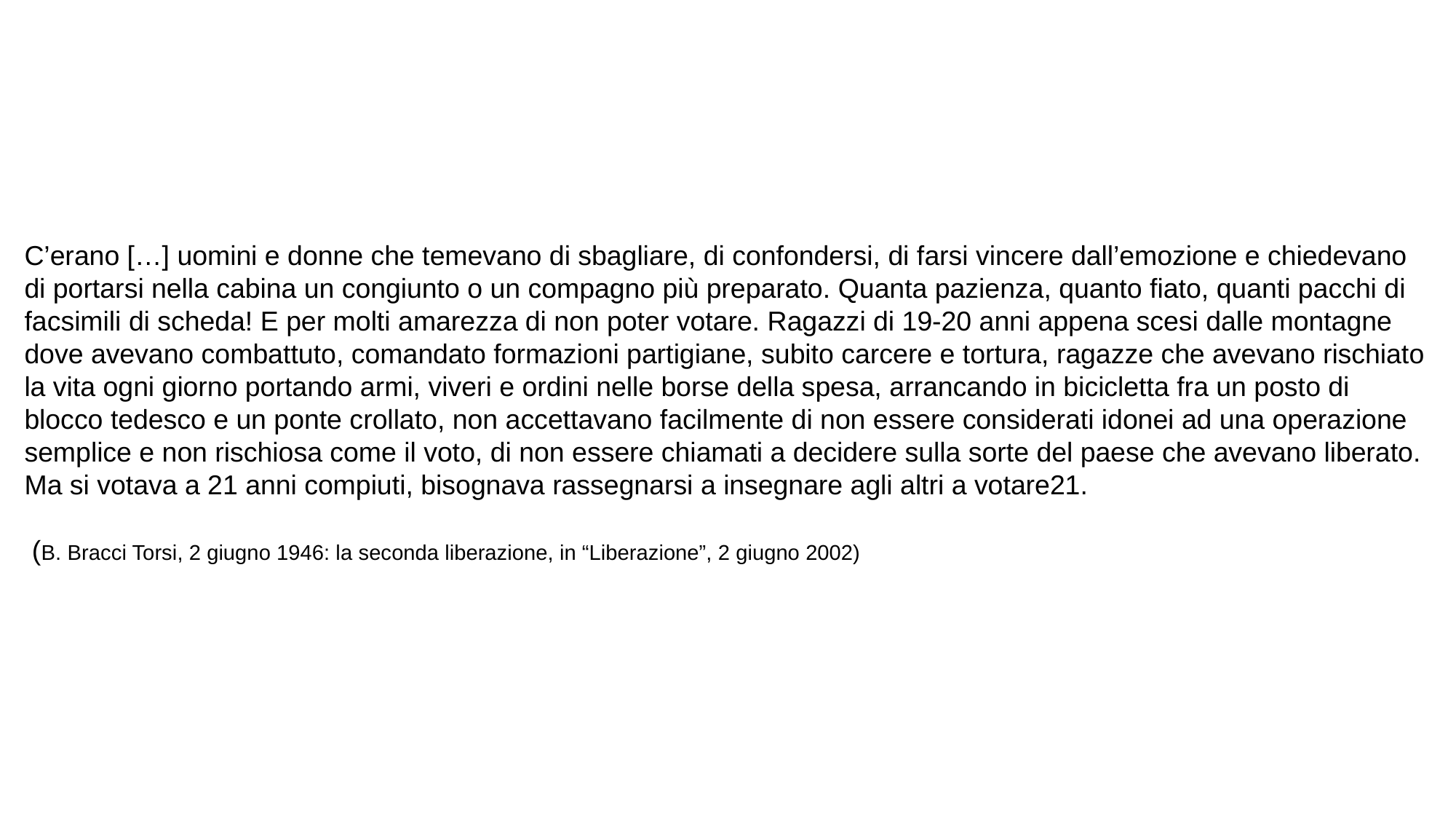

C’erano […] uomini e donne che temevano di sbagliare, di confondersi, di farsi vincere dall’emozione e chiedevano di portarsi nella cabina un congiunto o un compagno più preparato. Quanta pazienza, quanto fiato, quanti pacchi di facsimili di scheda! E per molti amarezza di non poter votare. Ragazzi di 19-20 anni appena scesi dalle montagne dove avevano combattuto, comandato formazioni partigiane, subito carcere e tortura, ragazze che avevano rischiato la vita ogni giorno portando armi, viveri e ordini nelle borse della spesa, arrancando in bicicletta fra un posto di blocco tedesco e un ponte crollato, non accettavano facilmente di non essere considerati idonei ad una operazione semplice e non rischiosa come il voto, di non essere chiamati a decidere sulla sorte del paese che avevano liberato. Ma si votava a 21 anni compiuti, bisognava rassegnarsi a insegnare agli altri a votare21.

 (B. Bracci Torsi, 2 giugno 1946: la seconda liberazione, in “Liberazione”, 2 giugno 2002)